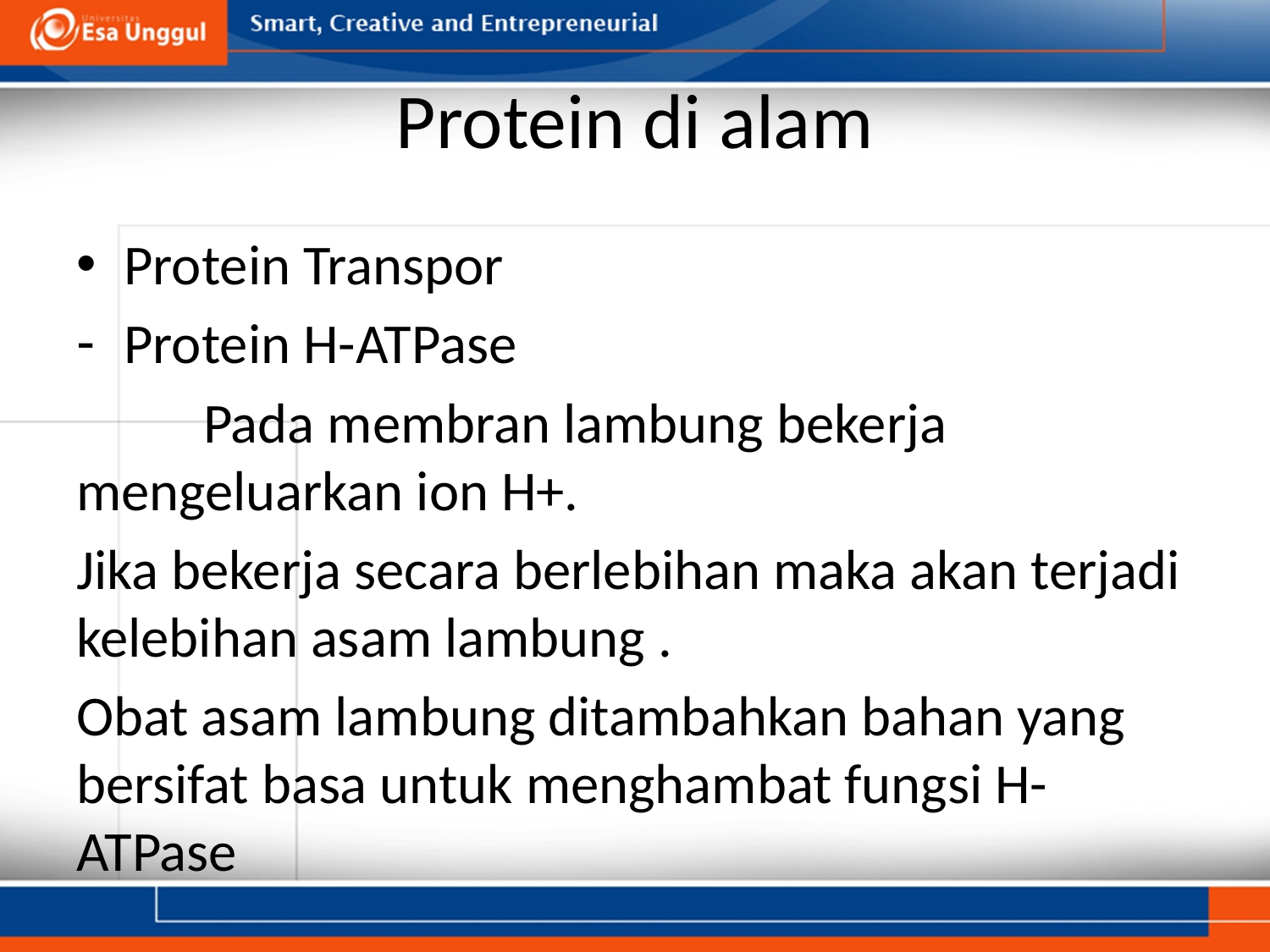

# Protein di alam
Protein Transpor
Protein H-ATPase
	Pada membran lambung bekerja mengeluarkan ion H+.
Jika bekerja secara berlebihan maka akan terjadi kelebihan asam lambung .
Obat asam lambung ditambahkan bahan yang bersifat basa untuk menghambat fungsi H-ATPase